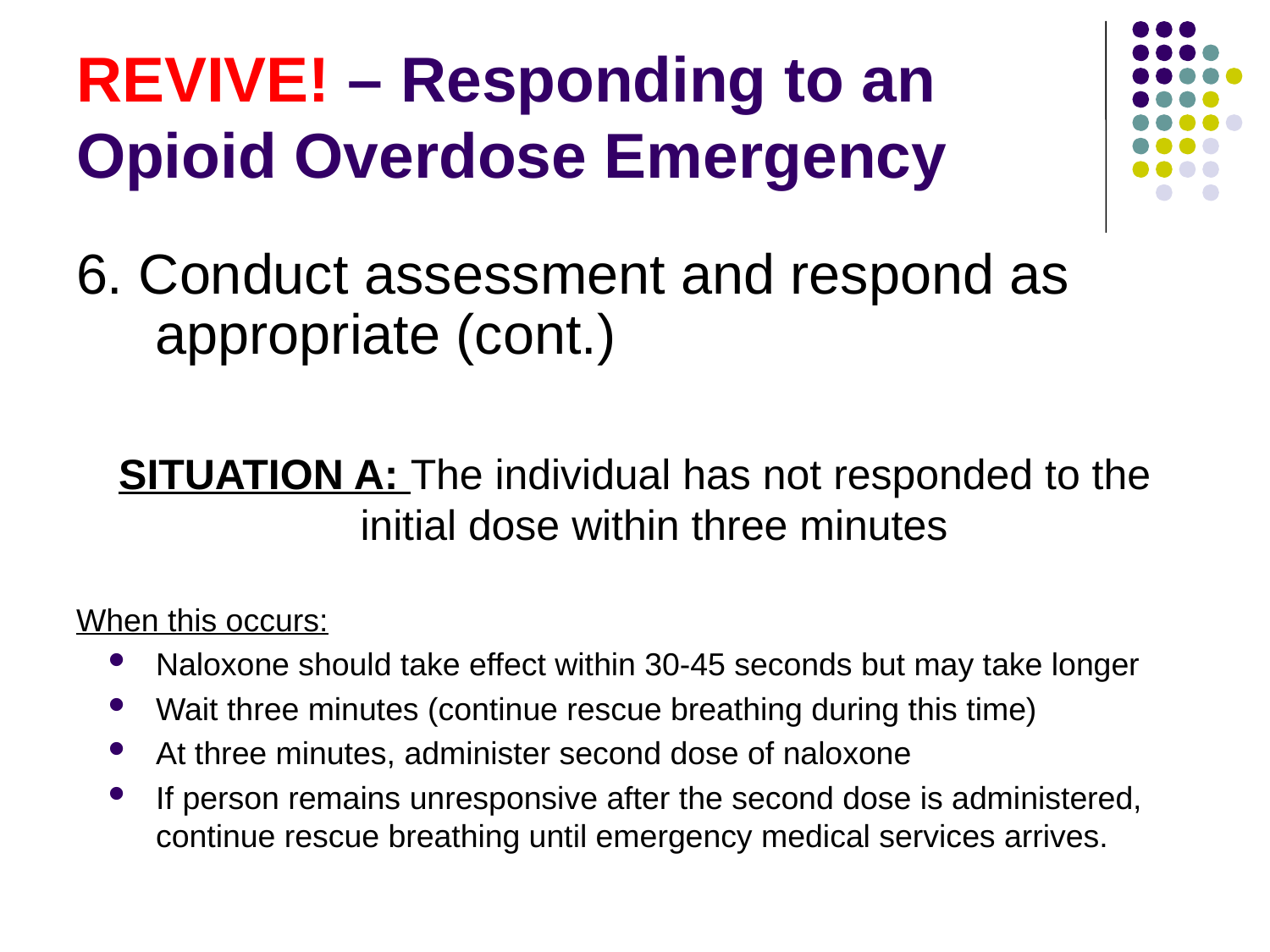

# REVIVE! – Responding to an Opioid Overdose Emergency
6. Conduct assessment and respond as appropriate (cont.)

Situation A: The individual has not responded to the initial dose within three minutes

When this occurs:
Naloxone should take effect within 30-45 seconds but may take longer
Wait three minutes (continue rescue breathing during this time)
At three minutes, administer second dose of naloxone
If person remains unresponsive after the second dose is administered, continue rescue breathing until emergency medical services arrives.